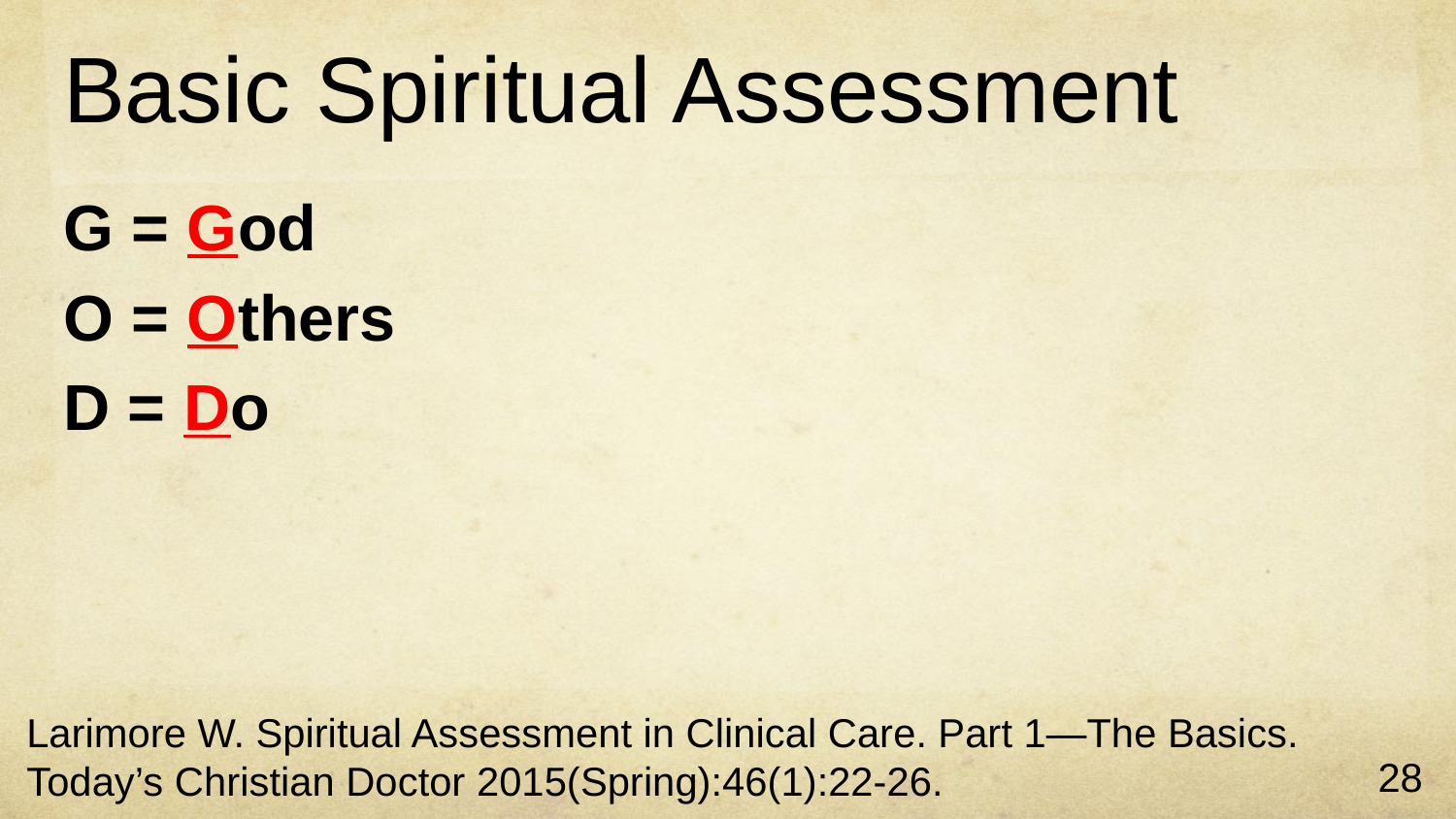

# Basic Spiritual Assessment
G = God
O = Others
D = Do
Larimore W. Spiritual Assessment in Clinical Care. Part 1—The Basics. Today’s Christian Doctor 2015(Spring):46(1):22-26.
28